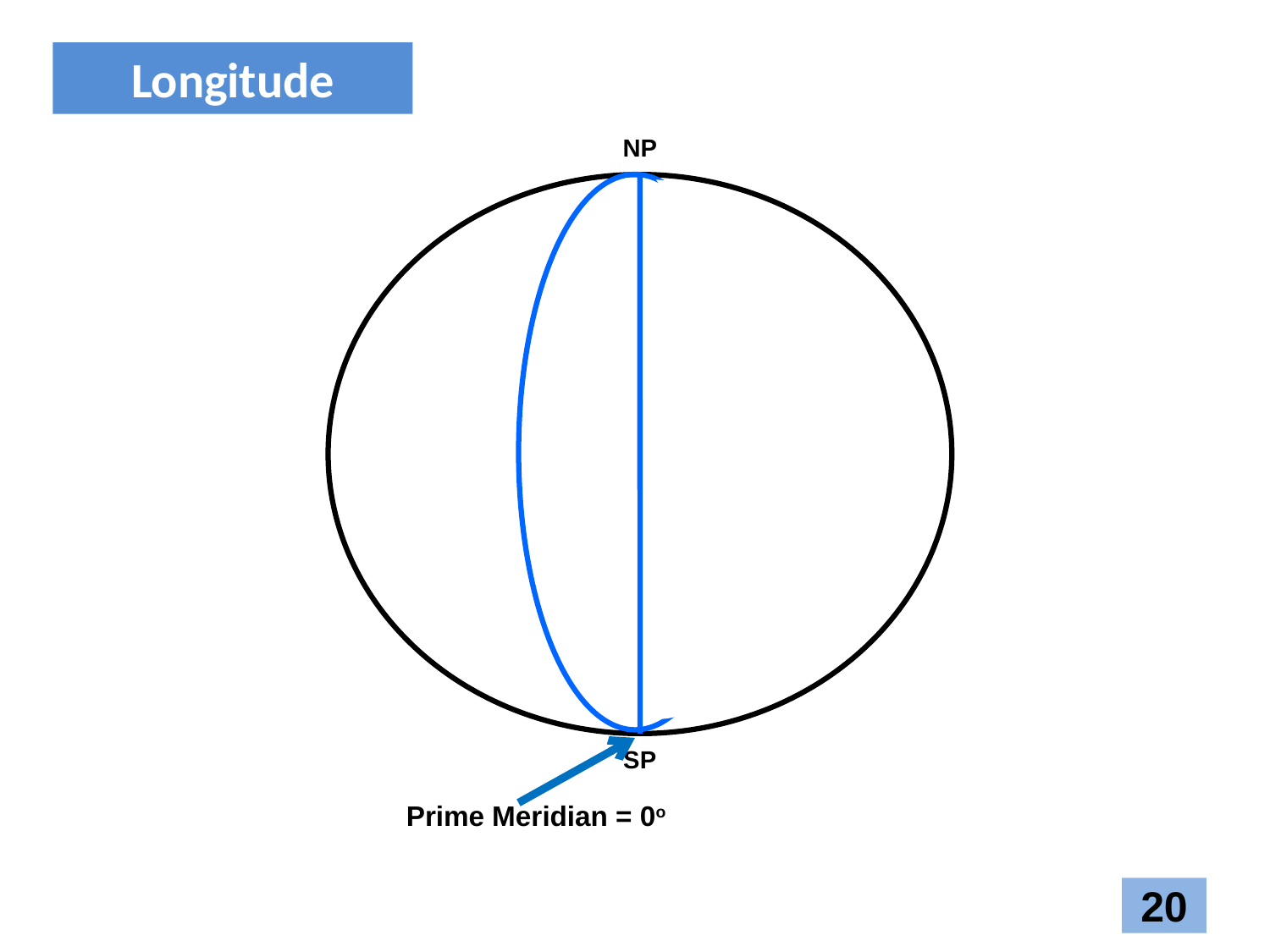

Longitude
NP

SP
Prime Meridian = 0o
20